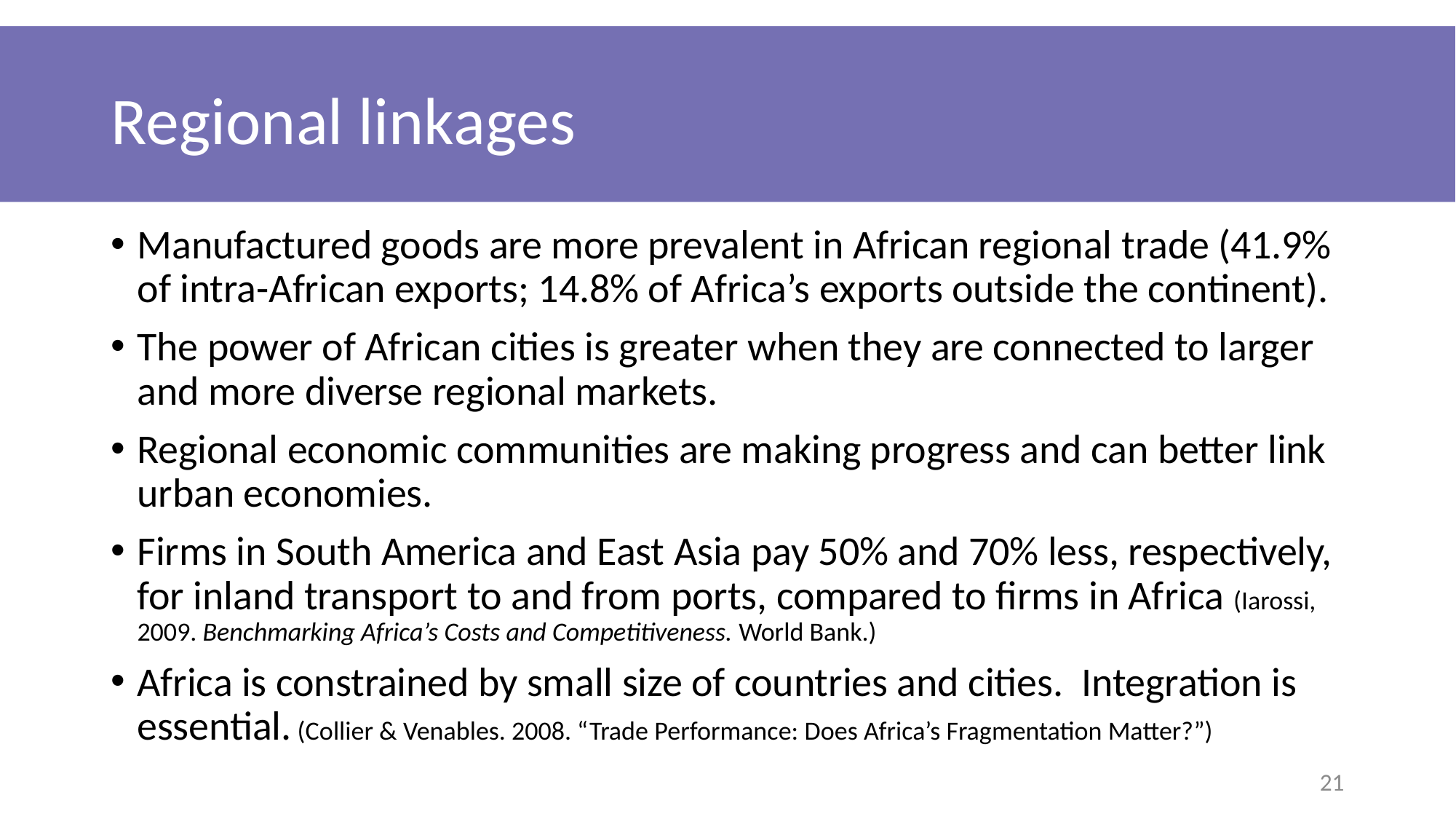

# Regional linkages
Manufactured goods are more prevalent in African regional trade (41.9% of intra-African exports; 14.8% of Africa’s exports outside the continent).
The power of African cities is greater when they are connected to larger and more diverse regional markets.
Regional economic communities are making progress and can better link urban economies.
Firms in South America and East Asia pay 50% and 70% less, respectively, for inland transport to and from ports, compared to firms in Africa (Iarossi, 2009. Benchmarking Africa’s Costs and Competitiveness. World Bank.)
Africa is constrained by small size of countries and cities.  Integration is essential. (Collier & Venables. 2008. “Trade Performance: Does Africa’s Fragmentation Matter?”)
21